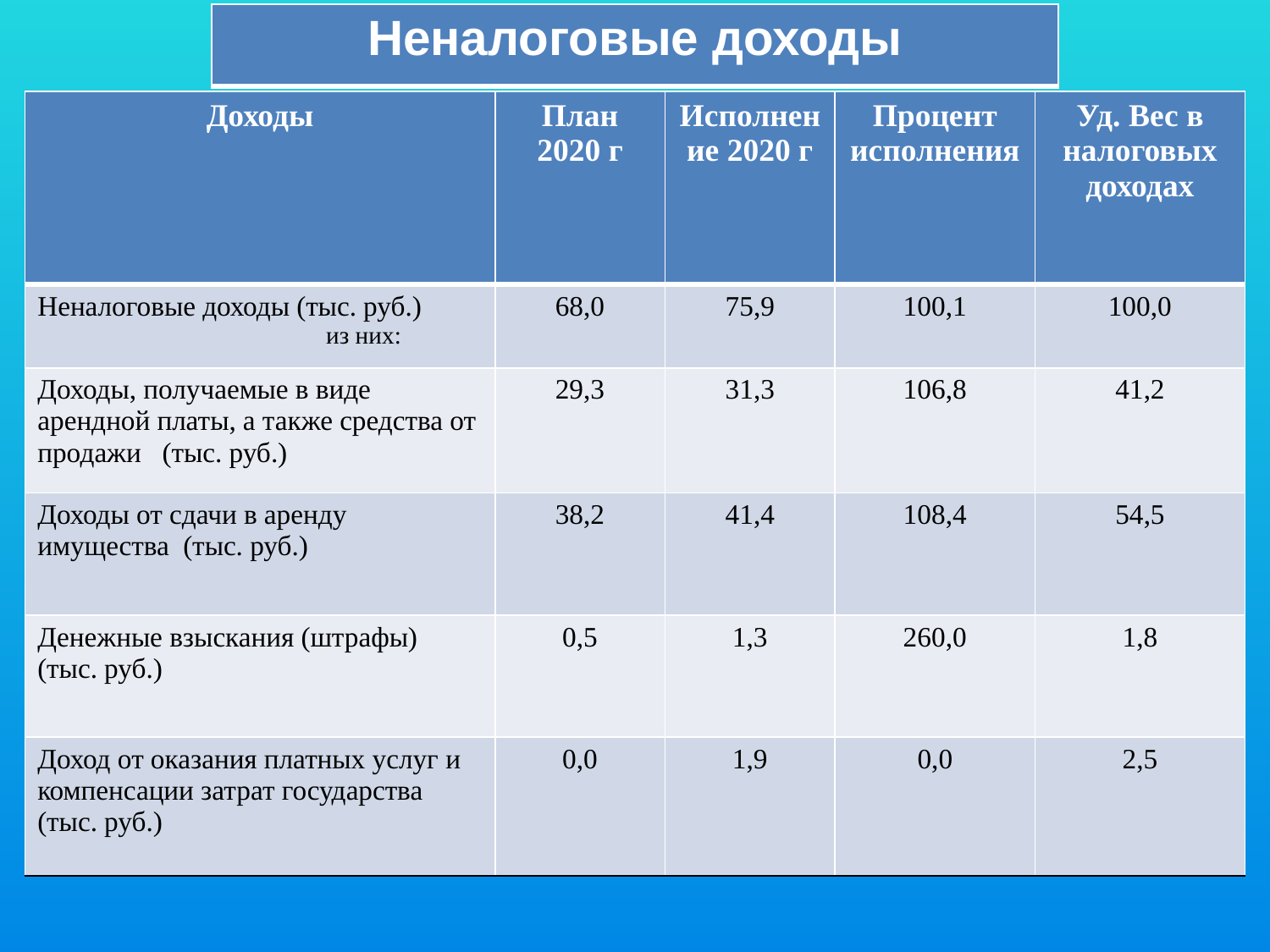

| Неналоговые доходы |
| --- |
| Доходы | План 2020 г | Исполнение 2020 г | Процент исполнения | Уд. Вес в налоговых доходах |
| --- | --- | --- | --- | --- |
| Неналоговые доходы (тыс. руб.) из них: | 68,0 | 75,9 | 100,1 | 100,0 |
| Доходы, получаемые в виде арендной платы, а также средства от продажи (тыс. руб.) | 29,3 | 31,3 | 106,8 | 41,2 |
| Доходы от сдачи в аренду имущества (тыс. руб.) | 38,2 | 41,4 | 108,4 | 54,5 |
| Денежные взыскания (штрафы) (тыс. руб.) | 0,5 | 1,3 | 260,0 | 1,8 |
| Доход от оказания платных услуг и компенсации затрат государства (тыс. руб.) | 0,0 | 1,9 | 0,0 | 2,5 |